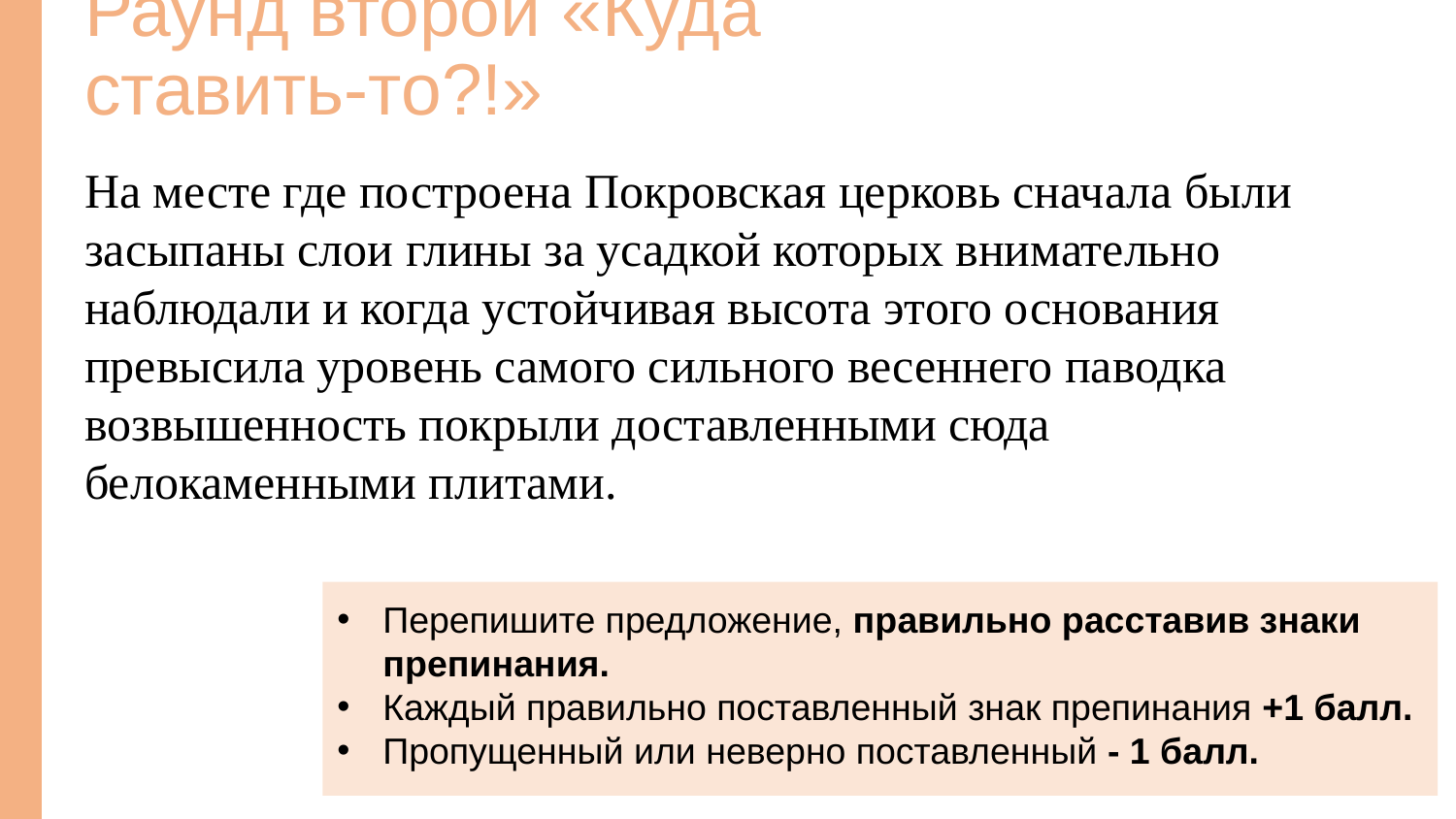

Раунд второй «Куда ставить-то?!»
На месте где построена Покровская церковь сначала были засыпаны слои глины за усадкой которых внимательно наблюдали и когда устойчивая высота этого основания превысила уровень самого сильного весеннего паводка возвышенность покрыли доставленными сюда белокаменными плитами.

Перепишите предложение, правильно расставив знаки препинания.
Каждый правильно поставленный знак препинания +1 балл.
Пропущенный или неверно поставленный - 1 балл.